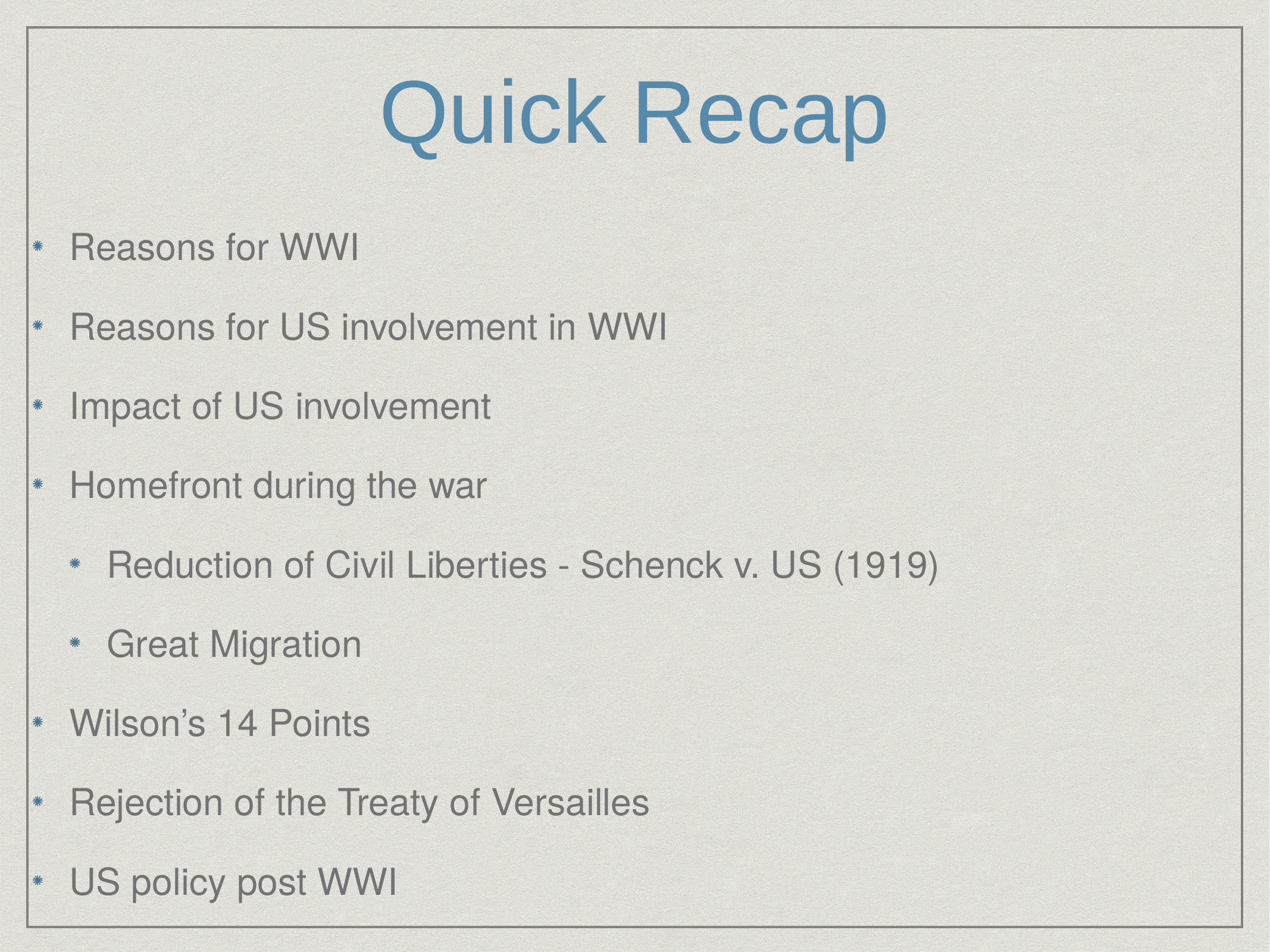

# Quick Recap
Reasons for WWI
Reasons for US involvement in WWI
Impact of US involvement
Homefront during the war
Reduction of Civil Liberties - Schenck v. US (1919)
Great Migration
Wilson’s 14 Points
Rejection of the Treaty of Versailles
US policy post WWI